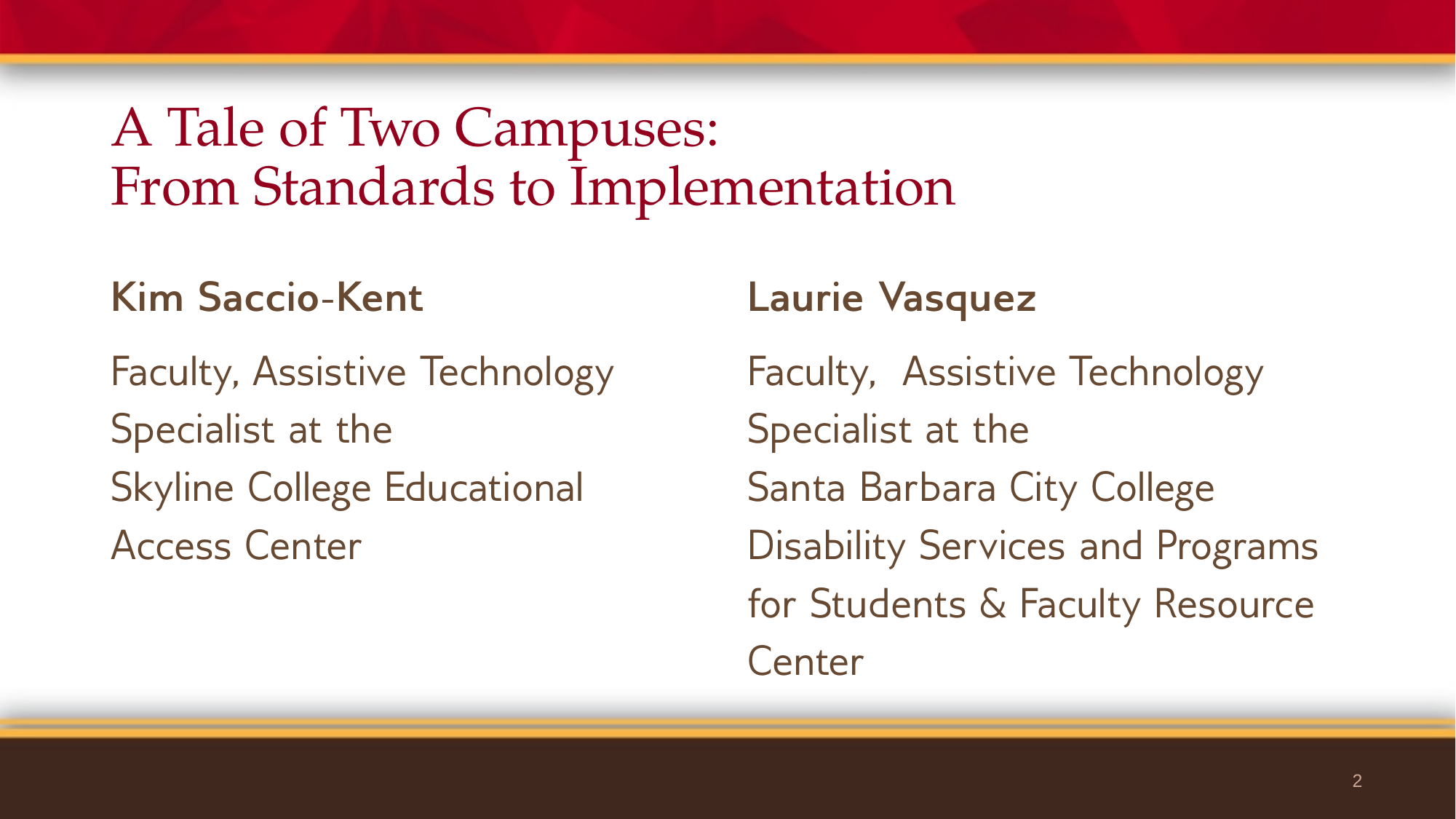

# A Tale of Two Campuses: From Standards to Implementation
Kim Saccio-Kent
Faculty, Assistive Technology Specialist at the
Skyline College Educational Access Center

Laurie Vasquez
Faculty,  Assistive Technology Specialist at the
Santa Barbara City College Disability Services and Programs for Students & Faculty Resource Center